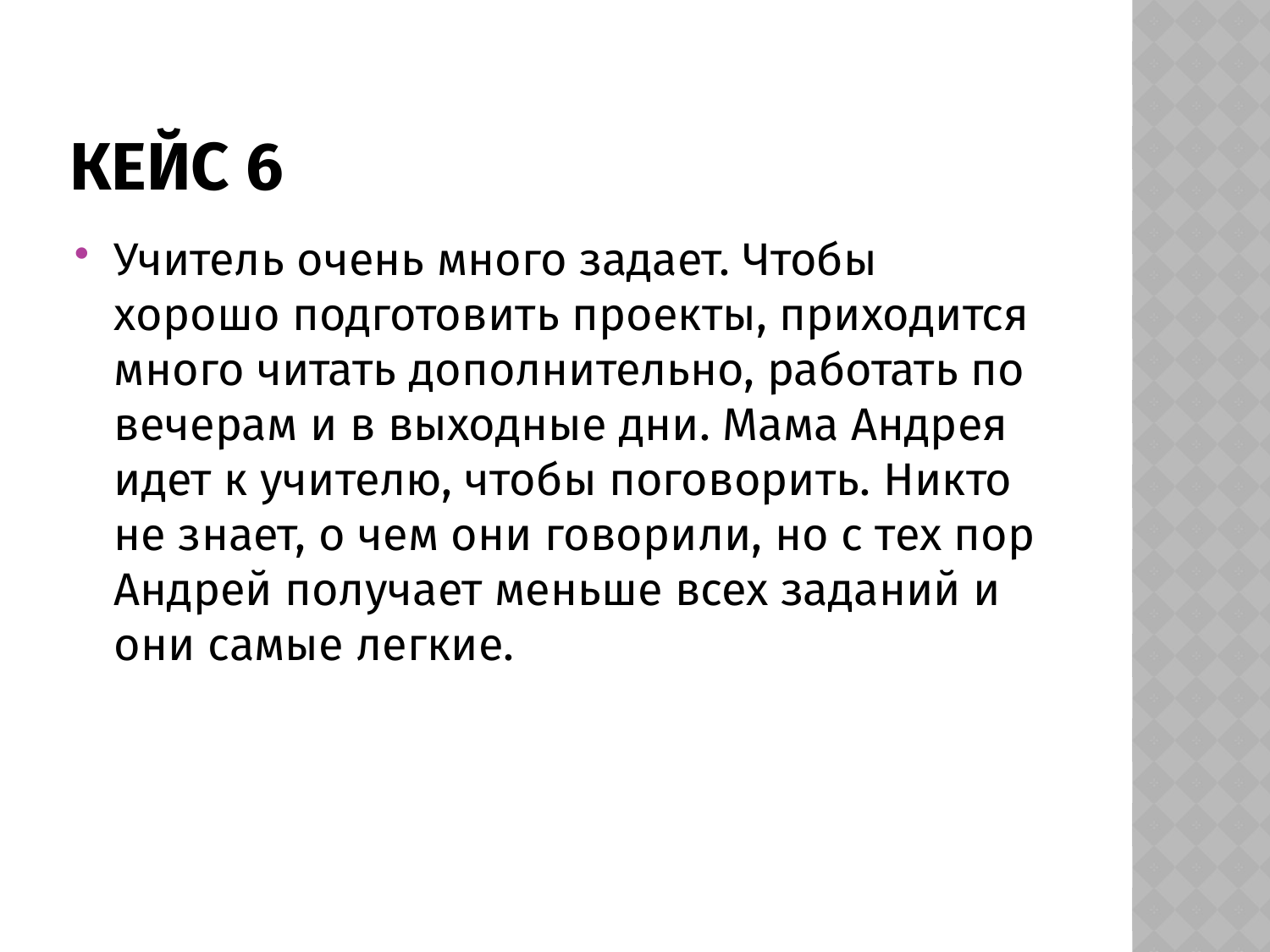

# Кейс 6
Учитель очень много задает. Чтобы хорошо подготовить проекты, приходится много читать дополнительно, работать по вечерам и в выходные дни. Мама Андрея идет к учителю, чтобы поговорить. Никто не знает, о чем они говорили, но с тех пор Андрей получает меньше всех заданий и они самые легкие.